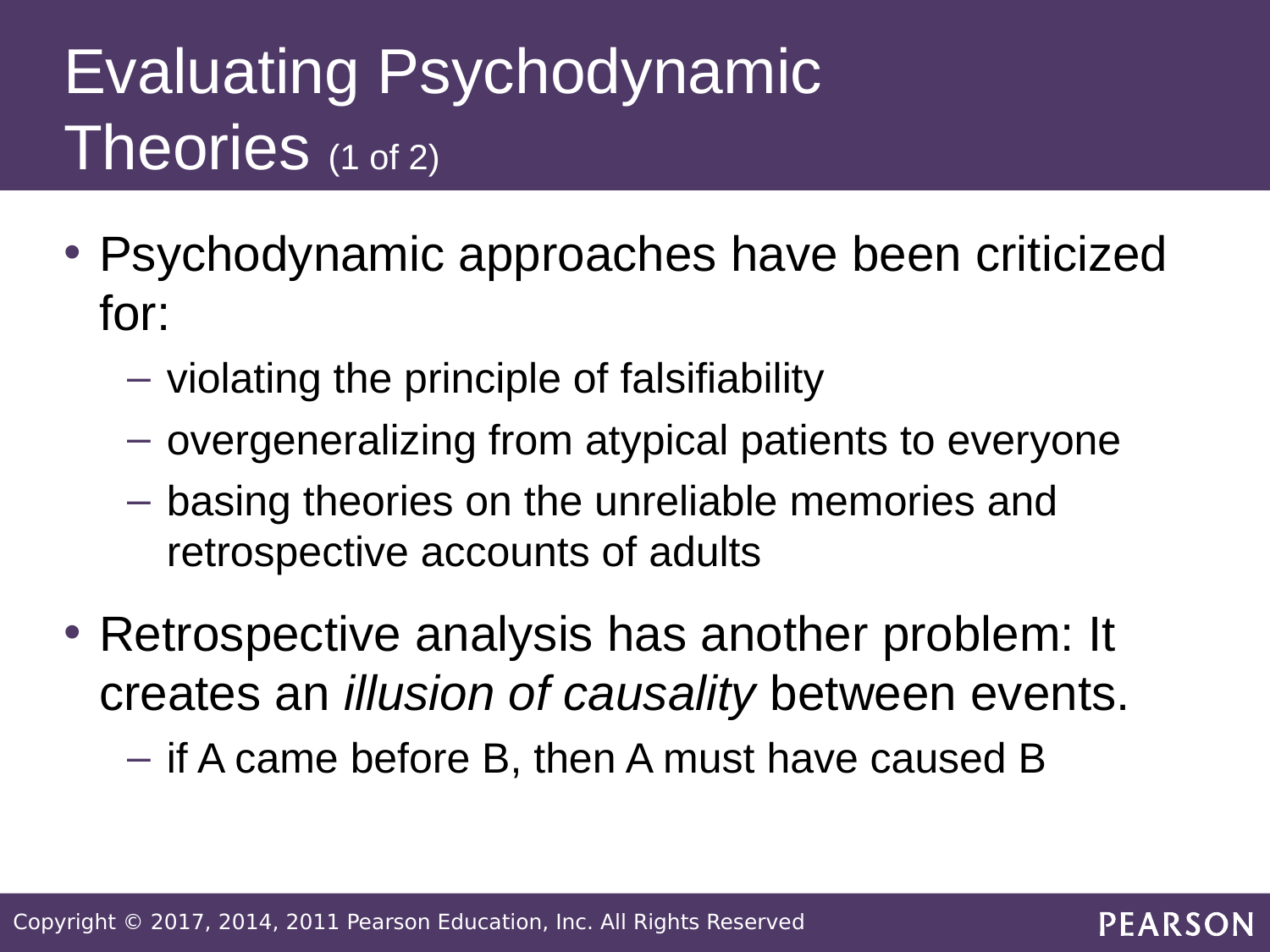

# Evaluating Psychodynamic Theories (1 of 2)
Psychodynamic approaches have been criticized for:
violating the principle of falsifiability
overgeneralizing from atypical patients to everyone
basing theories on the unreliable memories and retrospective accounts of adults
Retrospective analysis has another problem: It creates an illusion of causality between events.
if A came before B, then A must have caused B